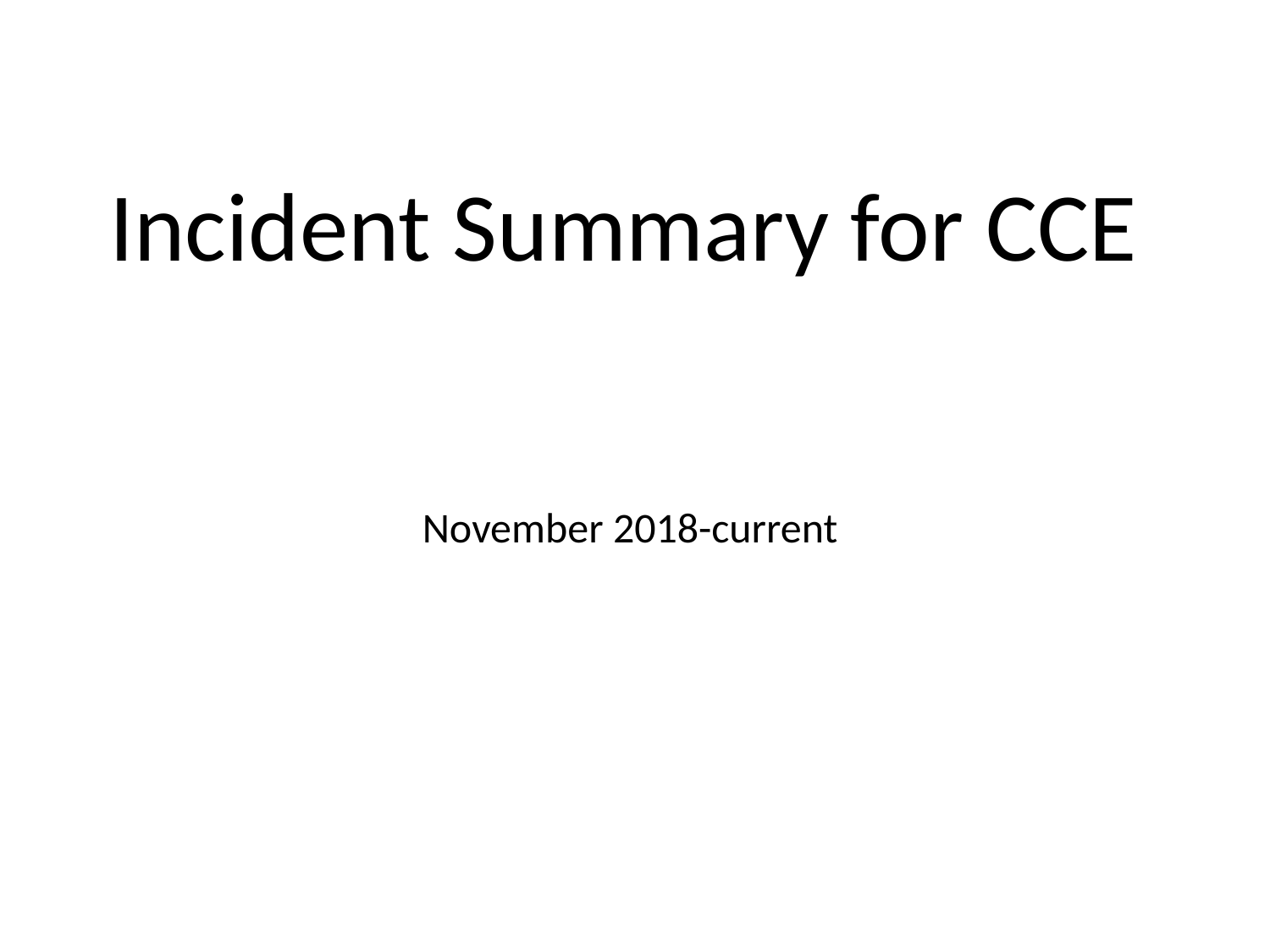

# Incident Summary for CCE
November 2018-current